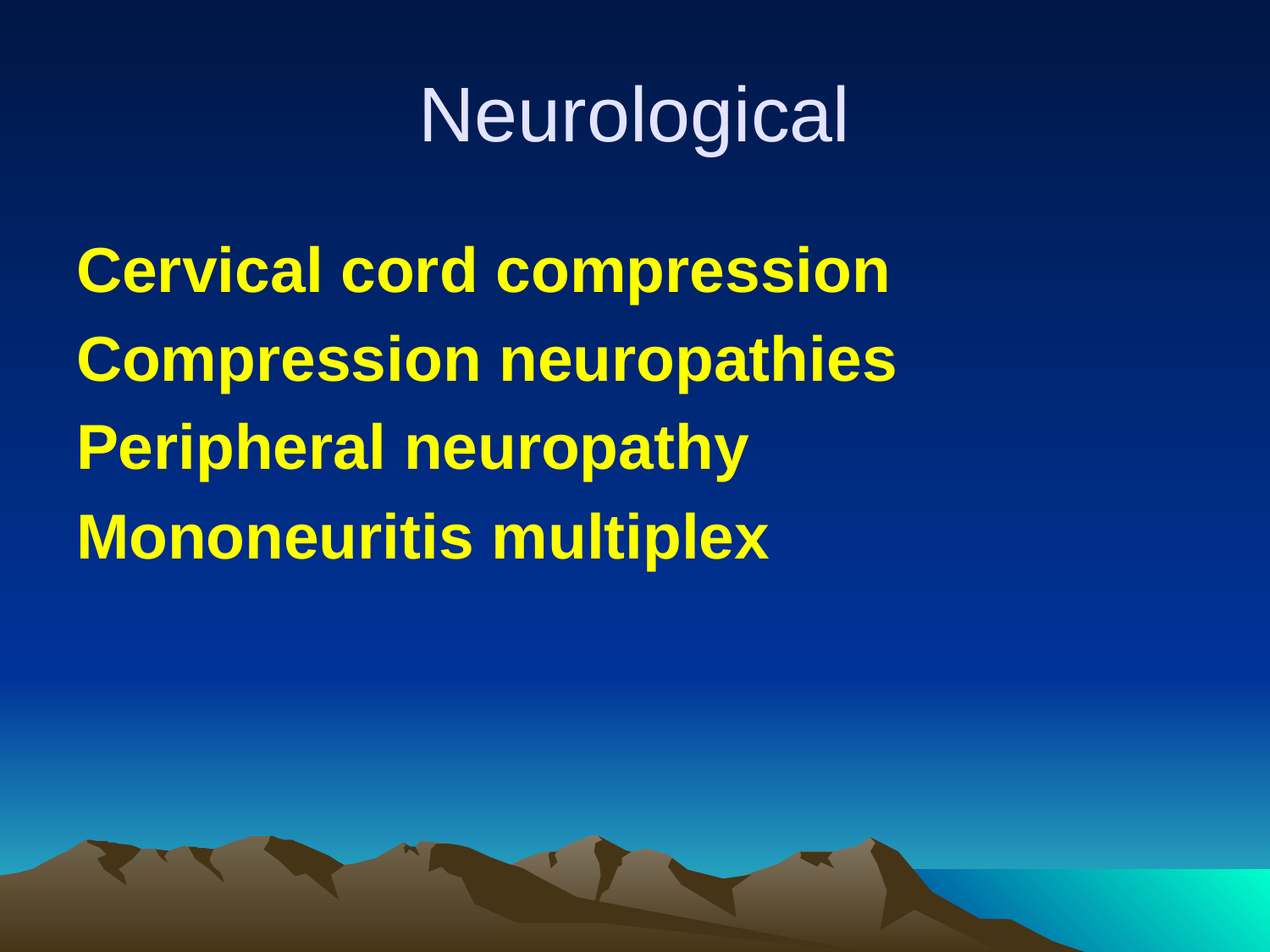

# Neurological
Cervical cord compression
Compression neuropathies
Peripheral neuropathy
Mononeuritis multiplex